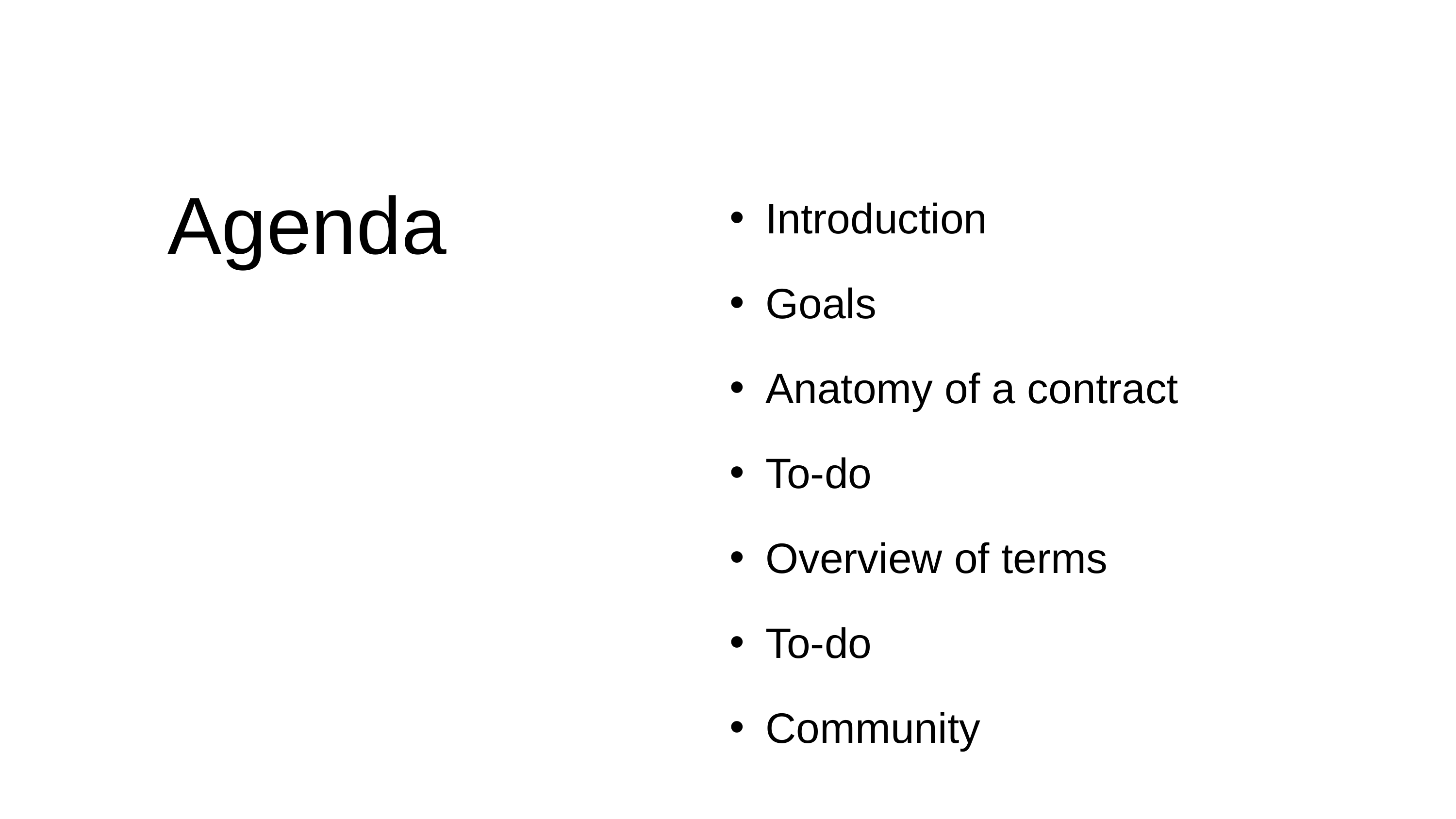

Introduction
Goals
Anatomy of a contract
To-do
Overview of terms
To-do
Community
Agenda